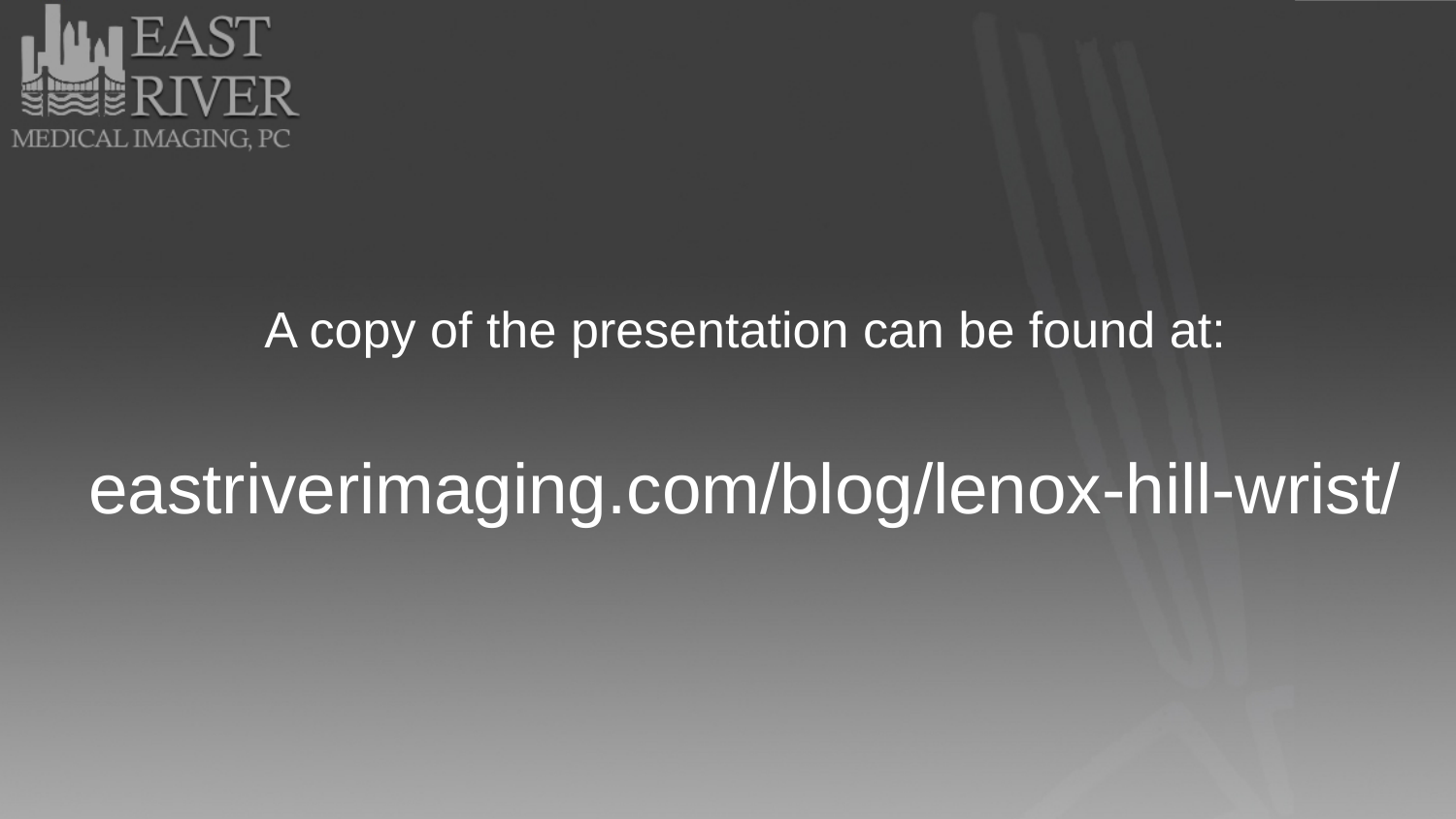

A copy of the presentation can be found at:

eastriverimaging.com/blog/lenox-hill-wrist/